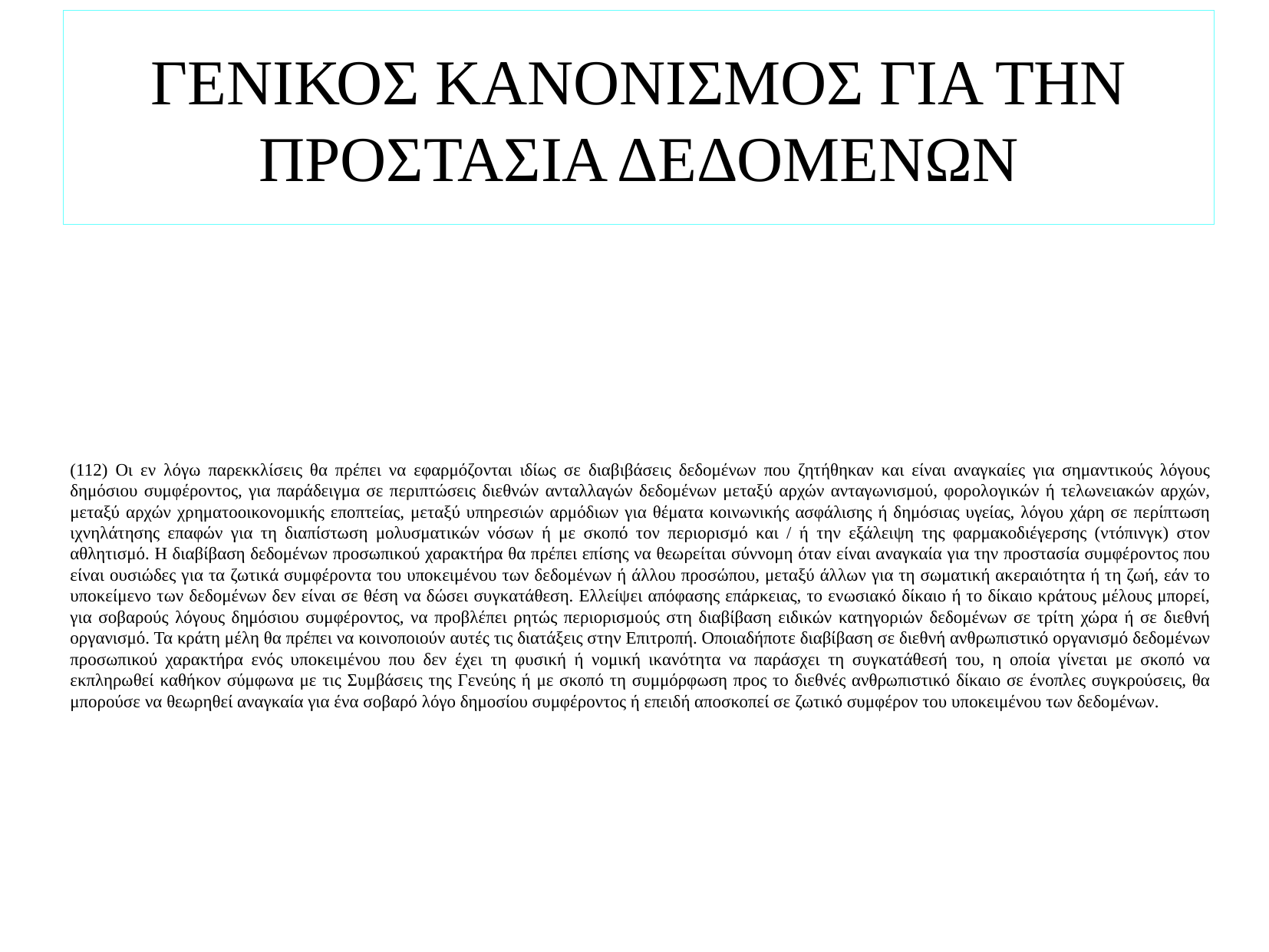

# ΓΕΝΙΚΟΣ ΚΑΝΟΝΙΣΜΟΣ ΓΙΑ ΤΗΝ ΠΡΟΣΤΑΣΙΑ ΔΕΔΟΜΕΝΩΝ
(112) Οι εν λόγω παρεκκλίσεις θα πρέπει να εφαρμόζονται ιδίως σε διαβιβάσεις δεδομένων που ζητήθηκαν και είναι αναγκαίες για σημαντικούς λόγους δημόσιου συμφέροντος, για παράδειγμα σε περιπτώσεις διεθνών ανταλλαγών δεδομένων μεταξύ αρχών ανταγωνισμού, φορολογικών ή τελωνειακών αρχών, μεταξύ αρχών χρηματοοικονομικής εποπτείας, μεταξύ υπηρεσιών αρμόδιων για θέματα κοινωνικής ασφάλισης ή δημόσιας υγείας, λόγου χάρη σε περίπτωση ιχνηλάτησης επαφών για τη διαπίστωση μολυσματικών νόσων ή με σκοπό τον περιορισμό και / ή την εξάλειψη της φαρμακοδιέγερσης (ντόπινγκ) στον αθλητισμό. Η διαβίβαση δεδομένων προσωπικού χαρακτήρα θα πρέπει επίσης να θεωρείται σύννομη όταν είναι αναγκαία για την προστασία συμφέροντος που είναι ουσιώδες για τα ζωτικά συμφέροντα του υποκειμένου των δεδομένων ή άλλου προσώπου, μεταξύ άλλων για τη σωματική ακεραιότητα ή τη ζωή, εάν το υποκείμενο των δεδομένων δεν είναι σε θέση να δώσει συγκατάθεση. Ελλείψει απόφασης επάρκειας, το ενωσιακό δίκαιο ή το δίκαιο κράτους μέλους μπορεί, για σοβαρούς λόγους δημόσιου συμφέροντος, να προβλέπει ρητώς περιορισμούς στη διαβίβαση ειδικών κατηγοριών δεδομένων σε τρίτη χώρα ή σε διεθνή οργανισμό. Τα κράτη μέλη θα πρέπει να κοινοποιούν αυτές τις διατάξεις στην Επιτροπή. Οποιαδήποτε διαβίβαση σε διεθνή ανθρωπιστικό οργανισμό δεδομένων προσωπικού χαρακτήρα ενός υποκειμένου που δεν έχει τη φυσική ή νομική ικανότητα να παράσχει τη συγκατάθεσή του, η οποία γίνεται με σκοπό να εκπληρωθεί καθήκον σύμφωνα με τις Συμβάσεις της Γενεύης ή με σκοπό τη συμμόρφωση προς το διεθνές ανθρωπιστικό δίκαιο σε ένοπλες συγκρούσεις, θα μπορούσε να θεωρηθεί αναγκαία για ένα σοβαρό λόγο δημοσίου συμφέροντος ή επειδή αποσκοπεί σε ζωτικό συμφέρον του υποκειμένου των δεδομένων.